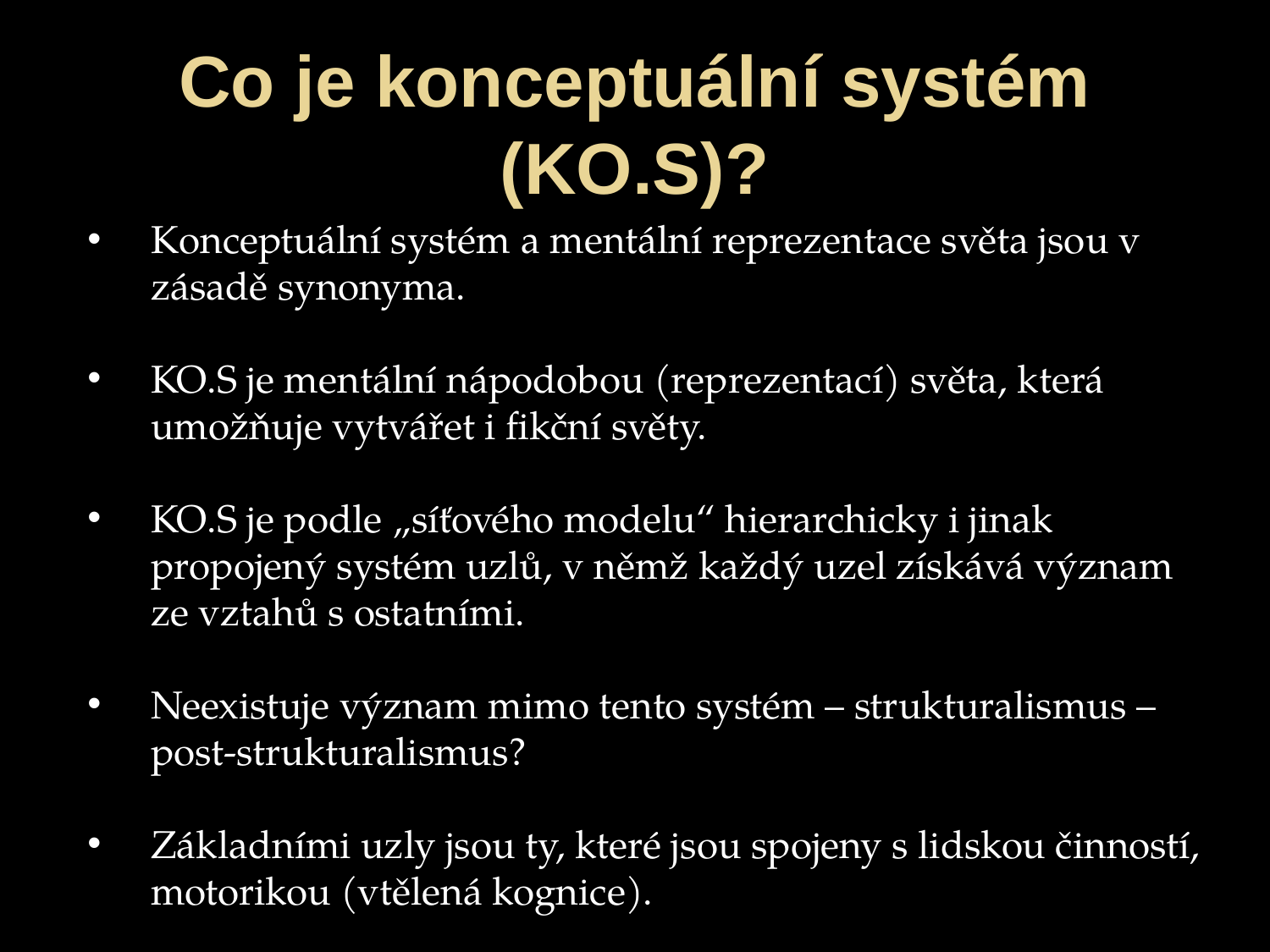

Co je konceptuální systém (KO.S)?
Konceptuální systém a mentální reprezentace světa jsou v zásadě synonyma.

KO.S je mentální nápodobou (reprezentací) světa, která umožňuje vytvářet i fikční světy.

KO.S je podle „síťového modelu“ hierarchicky i jinak propojený systém uzlů, v němž každý uzel získává význam ze vztahů s ostatními.

Neexistuje význam mimo tento systém – strukturalismus – post-strukturalismus?

Základními uzly jsou ty, které jsou spojeny s lidskou činností, motorikou (vtělená kognice).